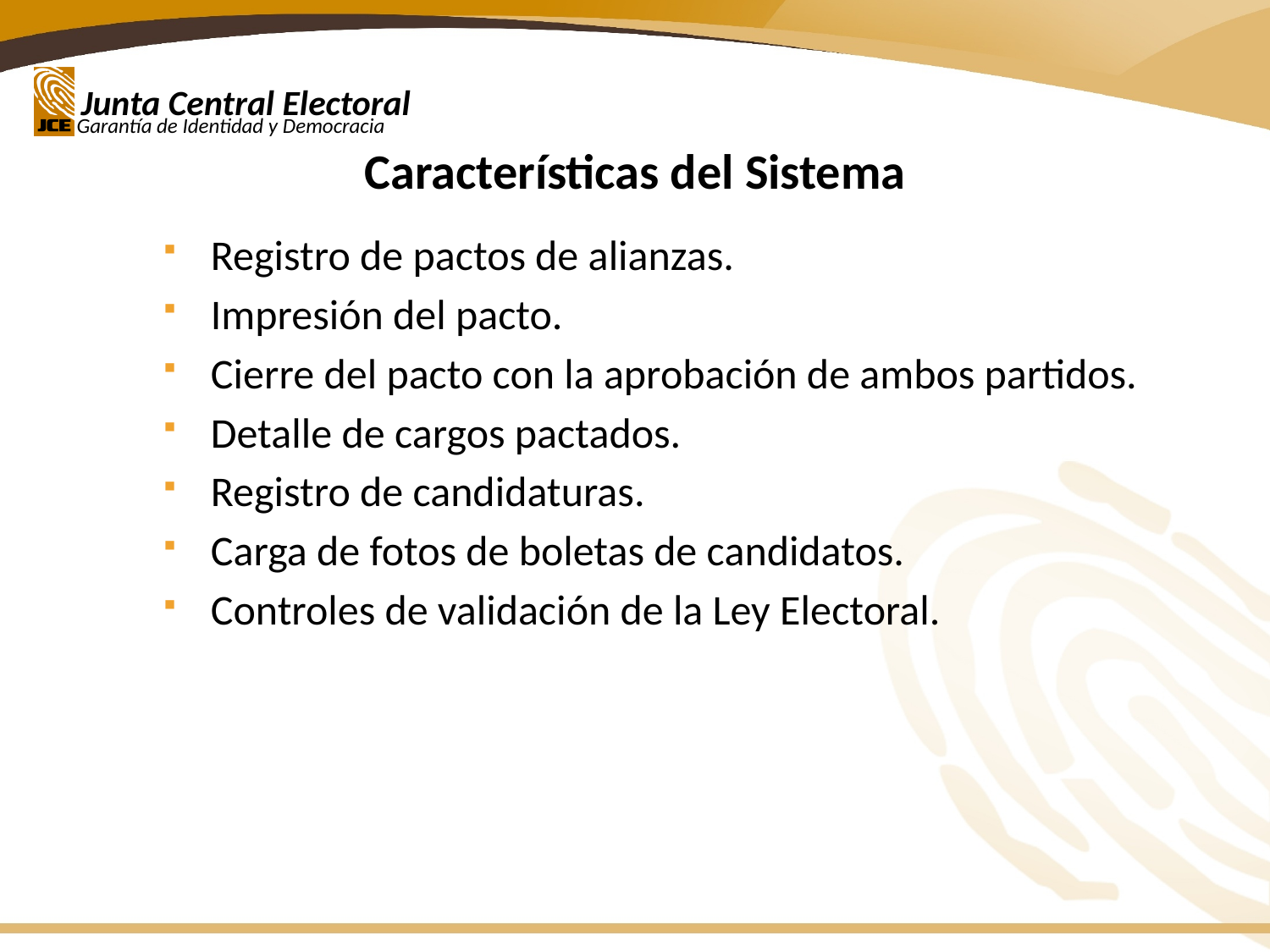

Características del Sistema
Registro de pactos de alianzas.
Impresión del pacto.
Cierre del pacto con la aprobación de ambos partidos.
Detalle de cargos pactados.
Registro de candidaturas.
Carga de fotos de boletas de candidatos.
Controles de validación de la Ley Electoral.